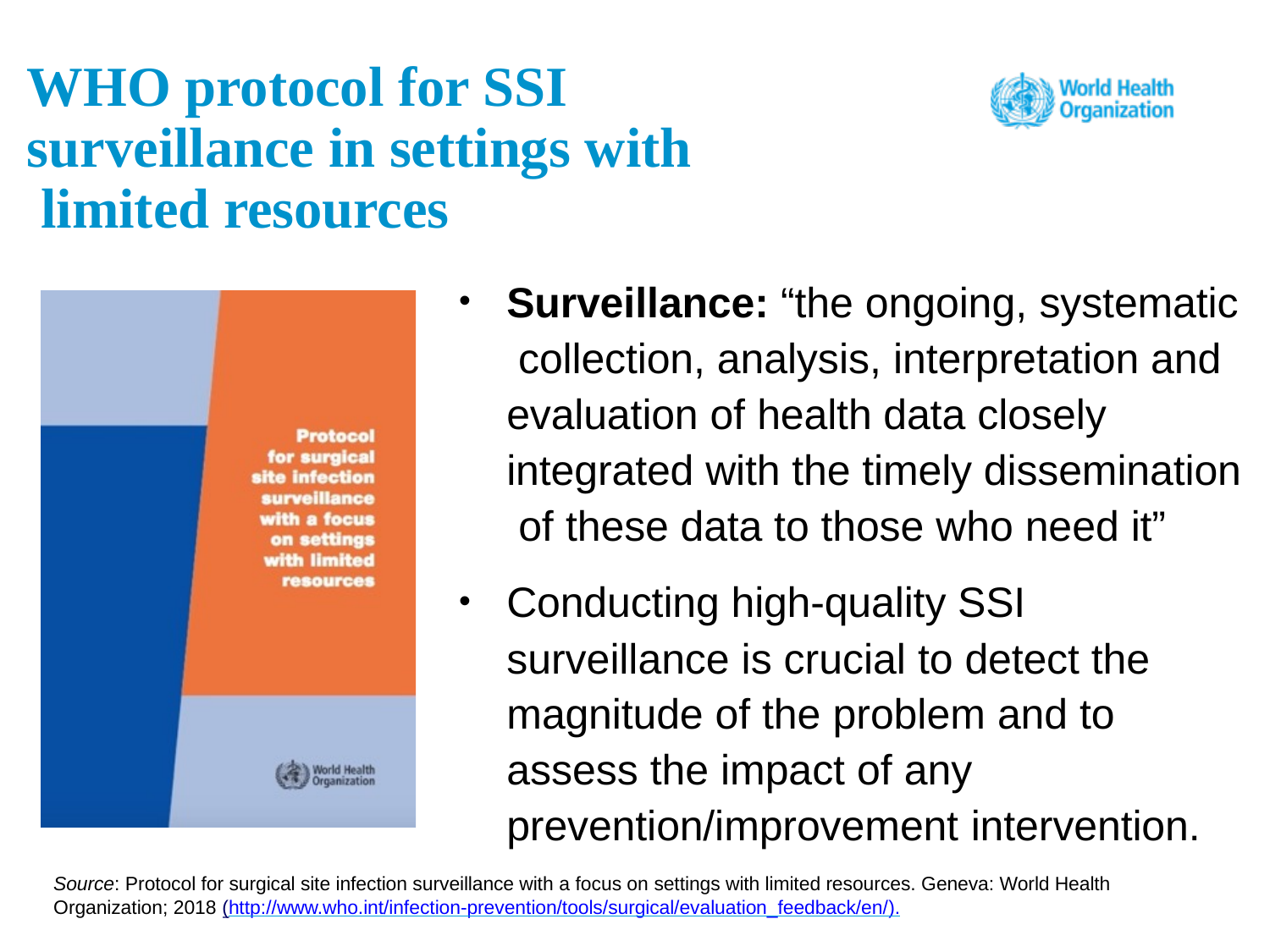

# WHO protocol for SSI  surveillance in settings with  limited resources
Surveillance: “the ongoing, systematic  collection, analysis, interpretation and  evaluation of health data closely  integrated with the timely dissemination  of these data to those who need it”
Conducting high-quality SSI  surveillance is crucial to detect the  magnitude of the problem and to  assess the impact of any  prevention/improvement intervention.

Source: Protocol for surgical site infection surveillance with a focus on settings with limited resources. Geneva: World Health  Organization; 2018 (http://www.who.int/infection-prevention/tools/surgical/evaluation_feedback/en/).